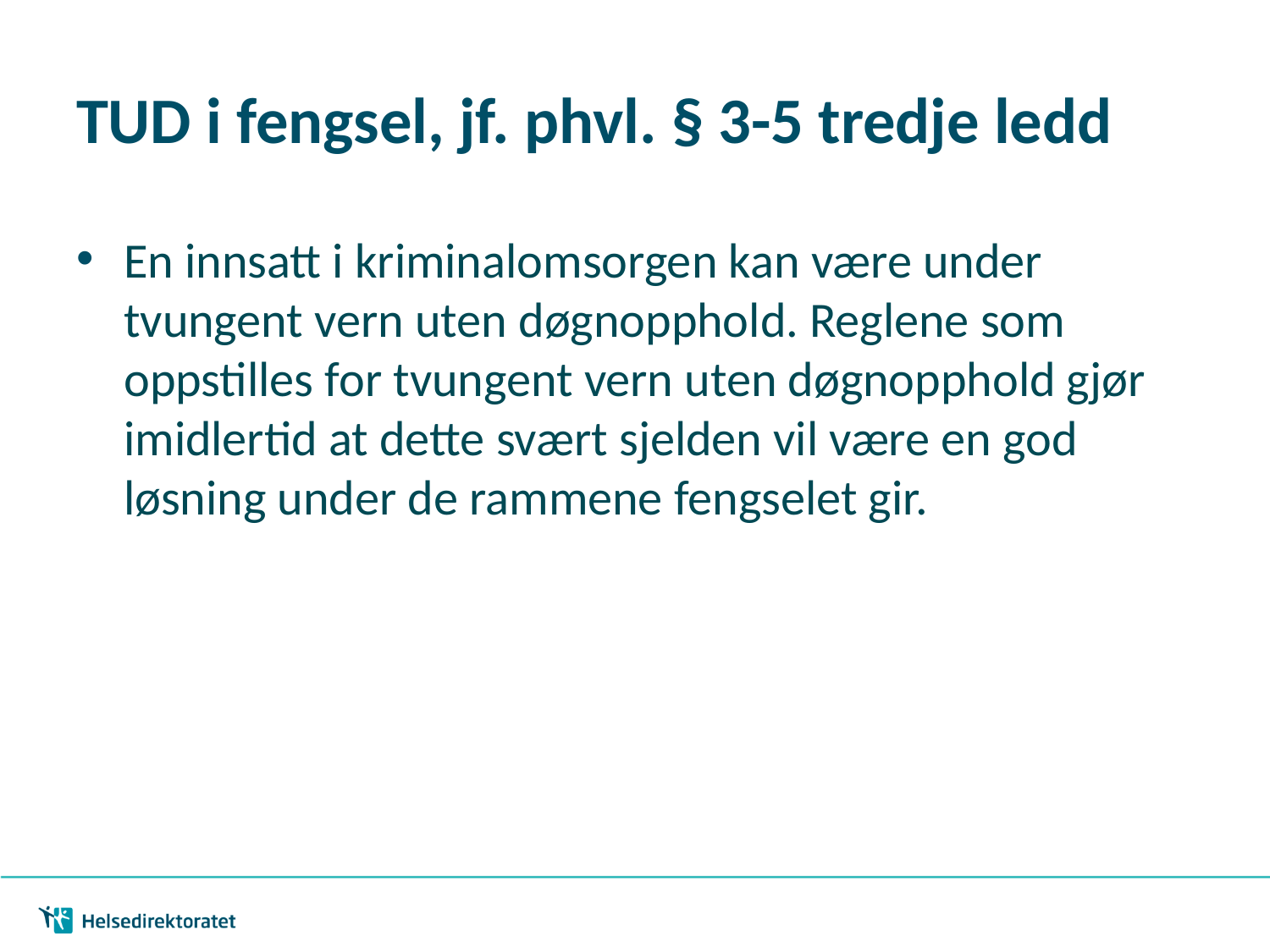

# TUD i fengsel, jf. phvl. § 3-5 tredje ledd
En innsatt i kriminalomsorgen kan være under tvungent vern uten døgnopphold. Reglene som oppstilles for tvungent vern uten døgnopphold gjør imidlertid at dette svært sjelden vil være en god løsning under de rammene fengselet gir.